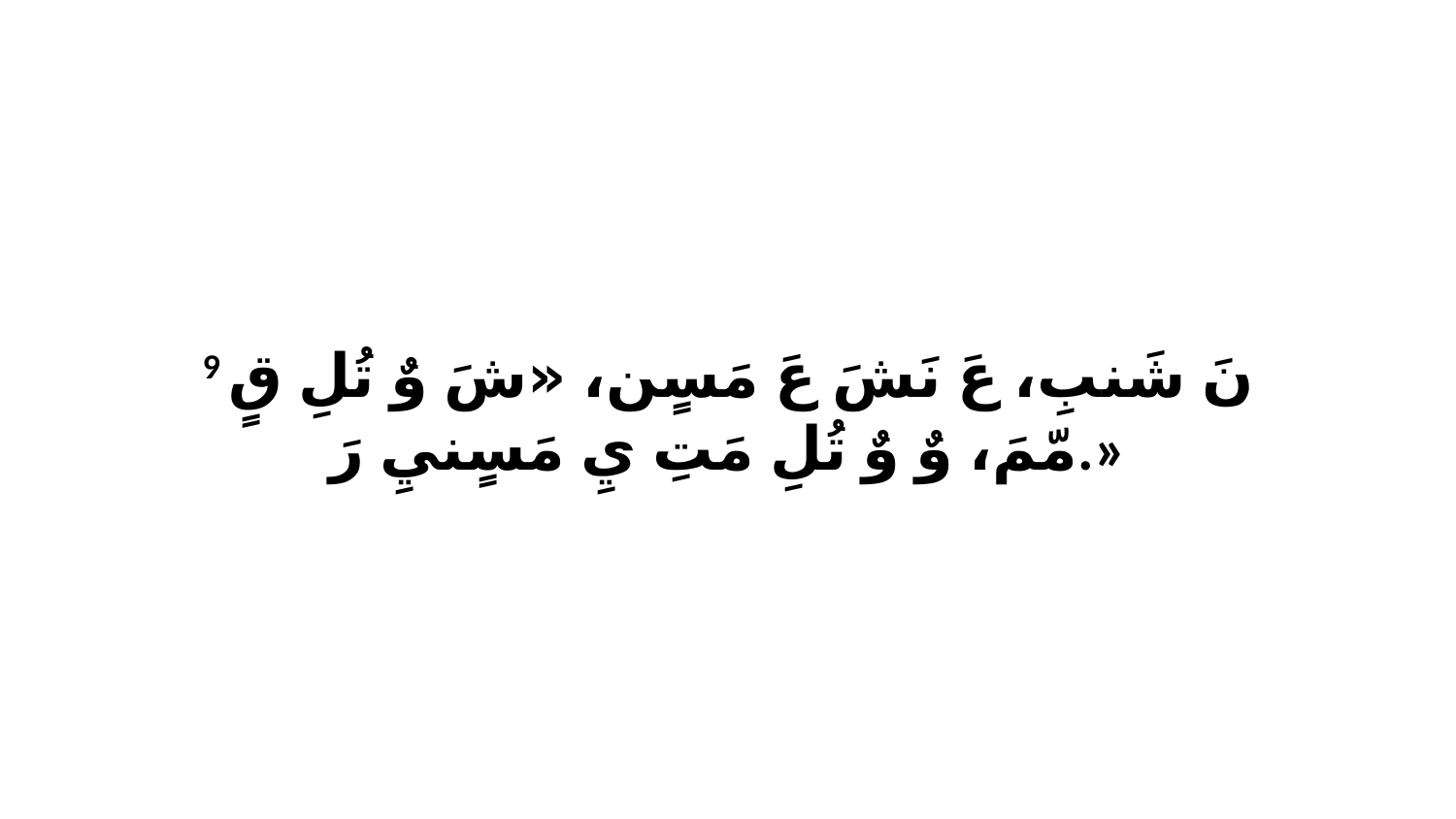

9 نَ شَنبِ، عَ نَشَ عَ مَسٍن، «شَ وٌ تُلِ قٍ مّمَ، وٌ وٌ تُلِ مَتِ يِ مَسٍنيِ رَ.»